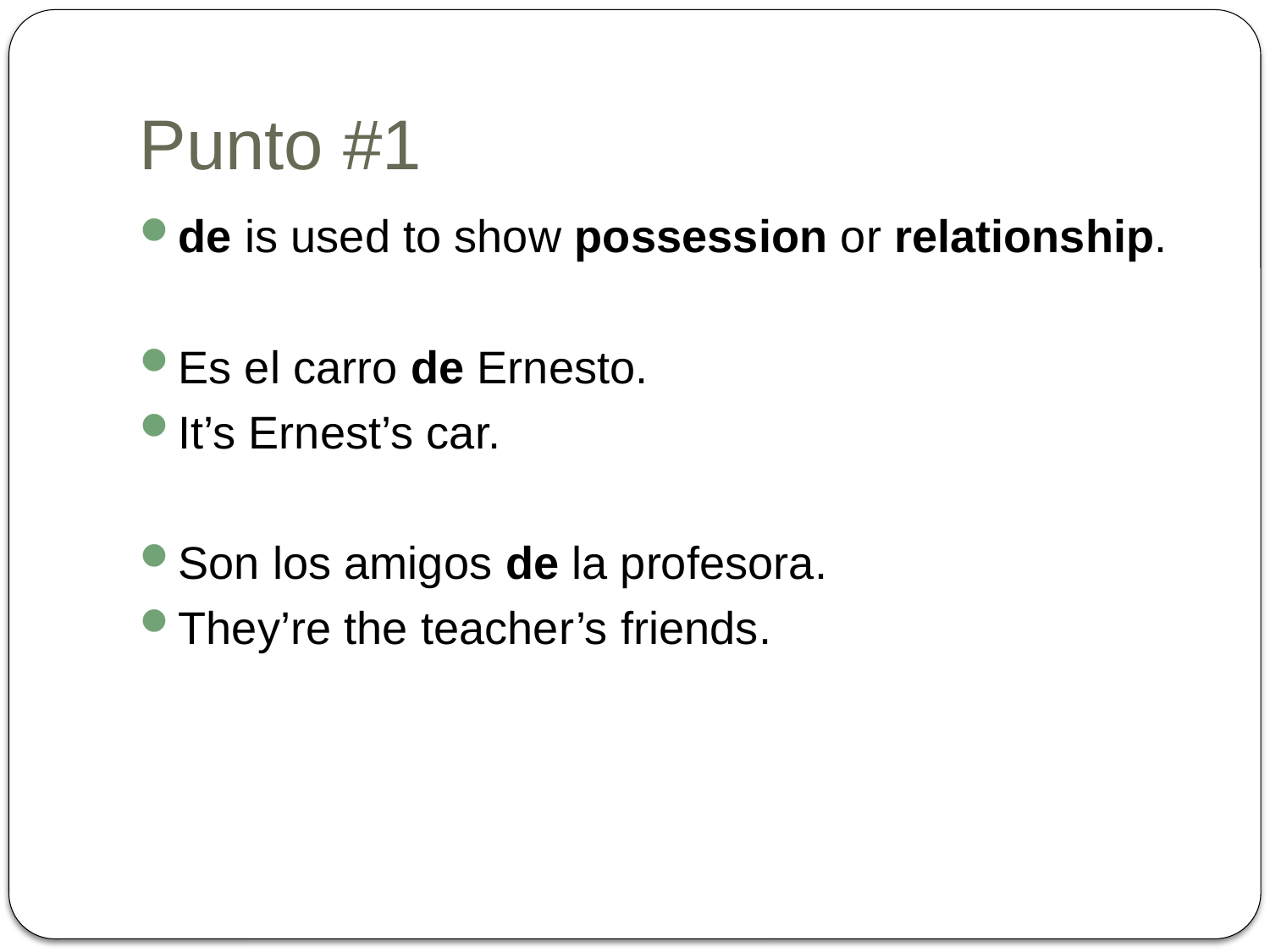

# Punto #1
de is used to show possession or relationship.

Es el carro de Ernesto.
It’s Ernest’s car.

Son los amigos de la profesora.
They’re the teacher’s friends.